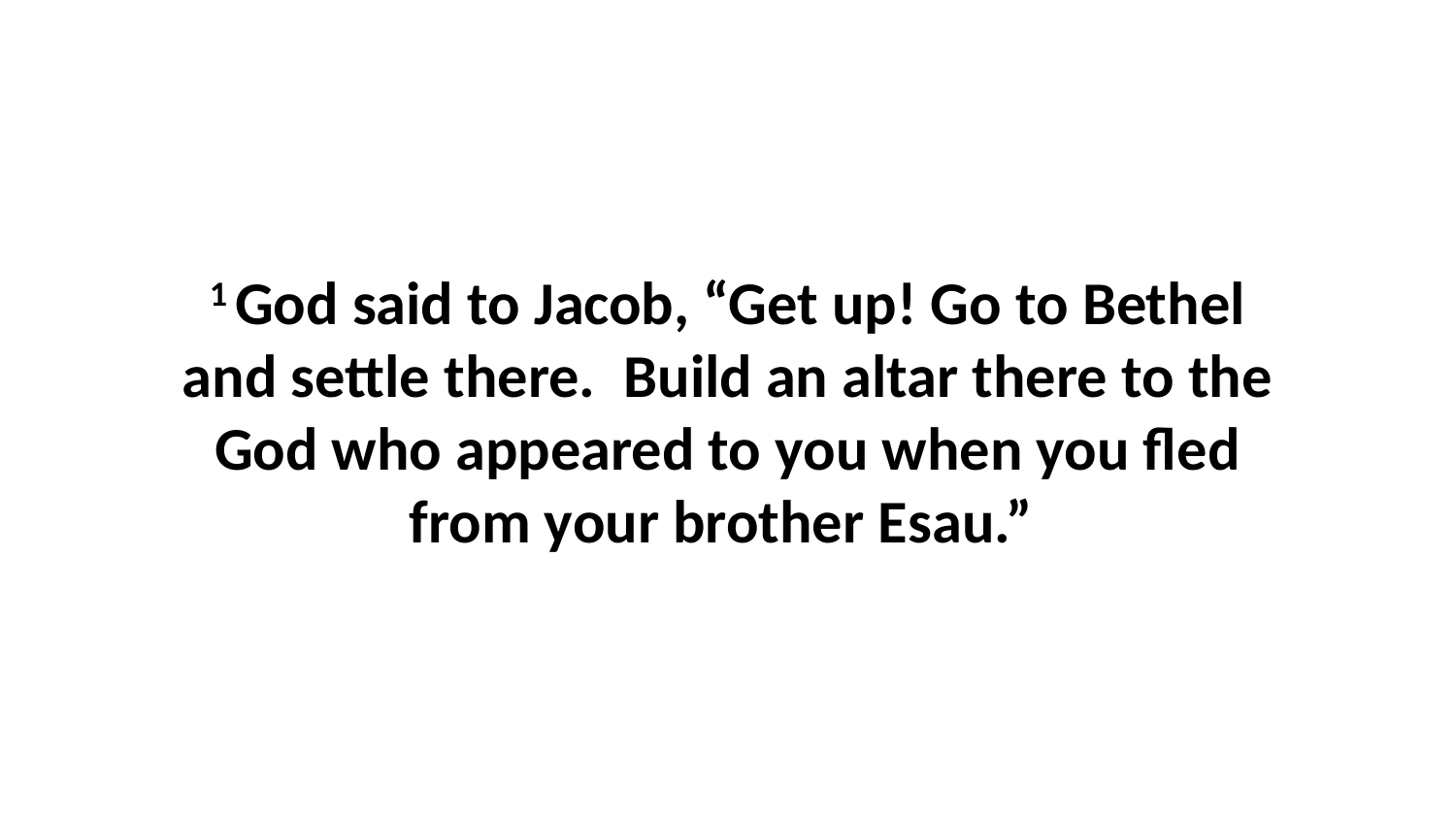

1 God said to Jacob, “Get up! Go to Bethel and settle there.  Build an altar there to the God who appeared to you when you fled from your brother Esau.”